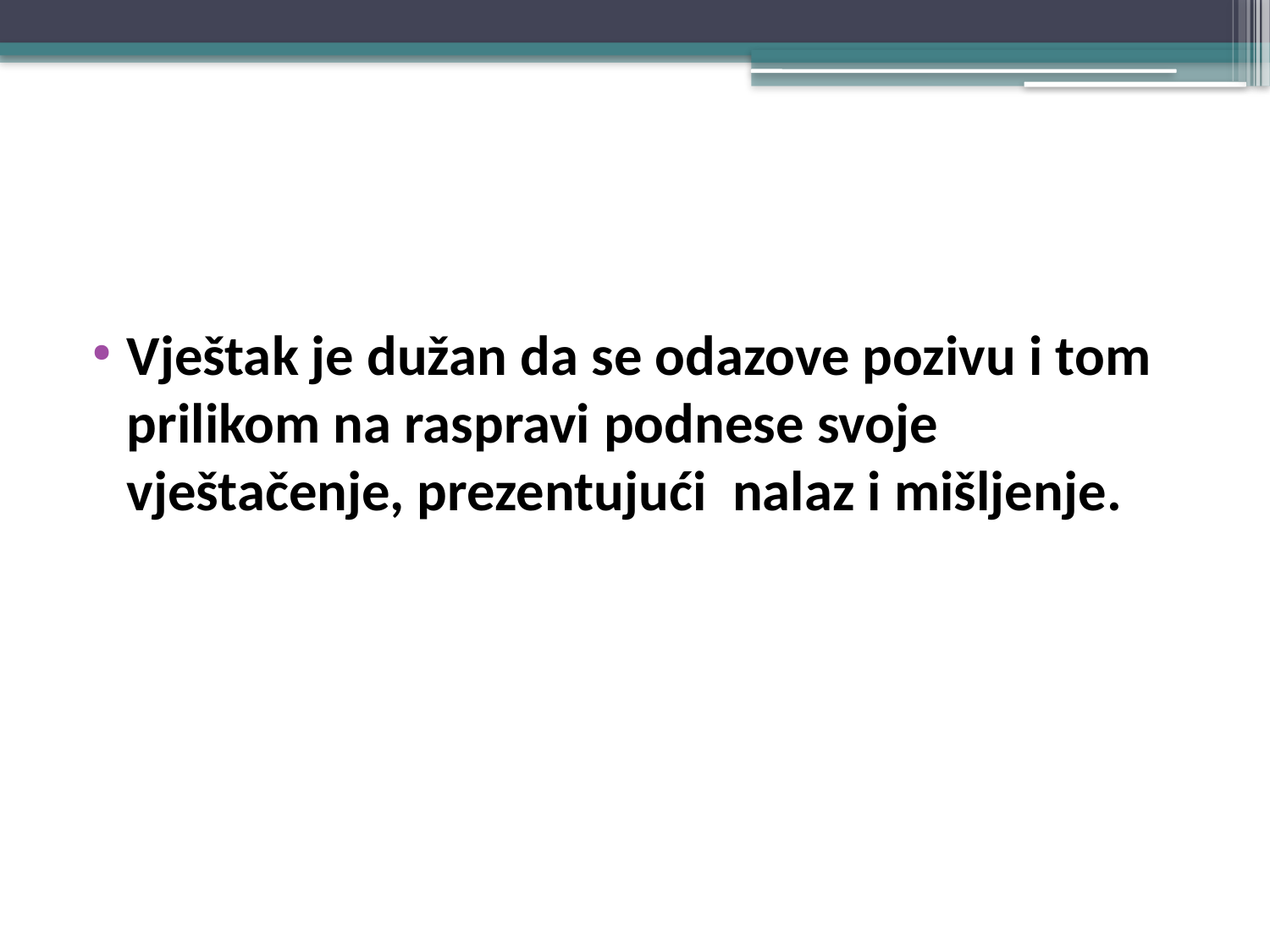

#
Vještak je dužan da se odazove pozivu i tom prilikom na raspravi podnese svoje vještačenje, prezentujući  nalaz i mišljenje.